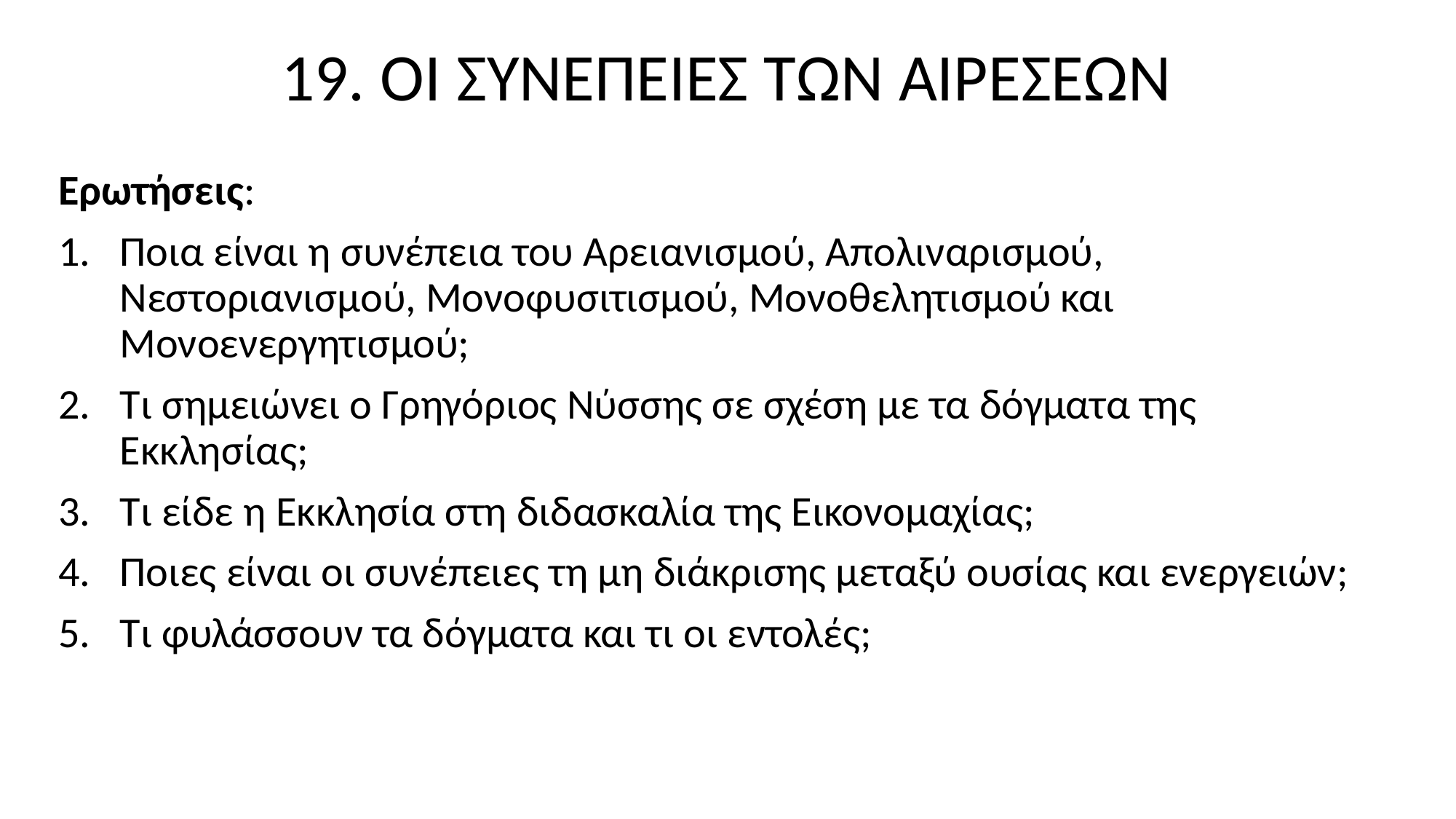

# 19. ΟΙ ΣΥΝΕΠΕΙΕΣ ΤΩΝ ΑΙΡΕΣΕΩΝ
Ερωτήσεις:
Ποια είναι η συνέπεια του Αρειανισμού, Απολιναρισμού, Νεστοριανισμού, Μονοφυσιτισμού, Μονοθελητισμού και Μονοενεργητισμού;
Τι σημειώνει ο Γρηγόριος Νύσσης σε σχέση με τα δόγματα της Εκκλησίας;
Τι είδε η Εκκλησία στη διδασκαλία της Εικονομαχίας;
Ποιες είναι οι συνέπειες τη μη διάκρισης μεταξύ ουσίας και ενεργειών;
Τι φυλάσσουν τα δόγματα και τι οι εντολές;